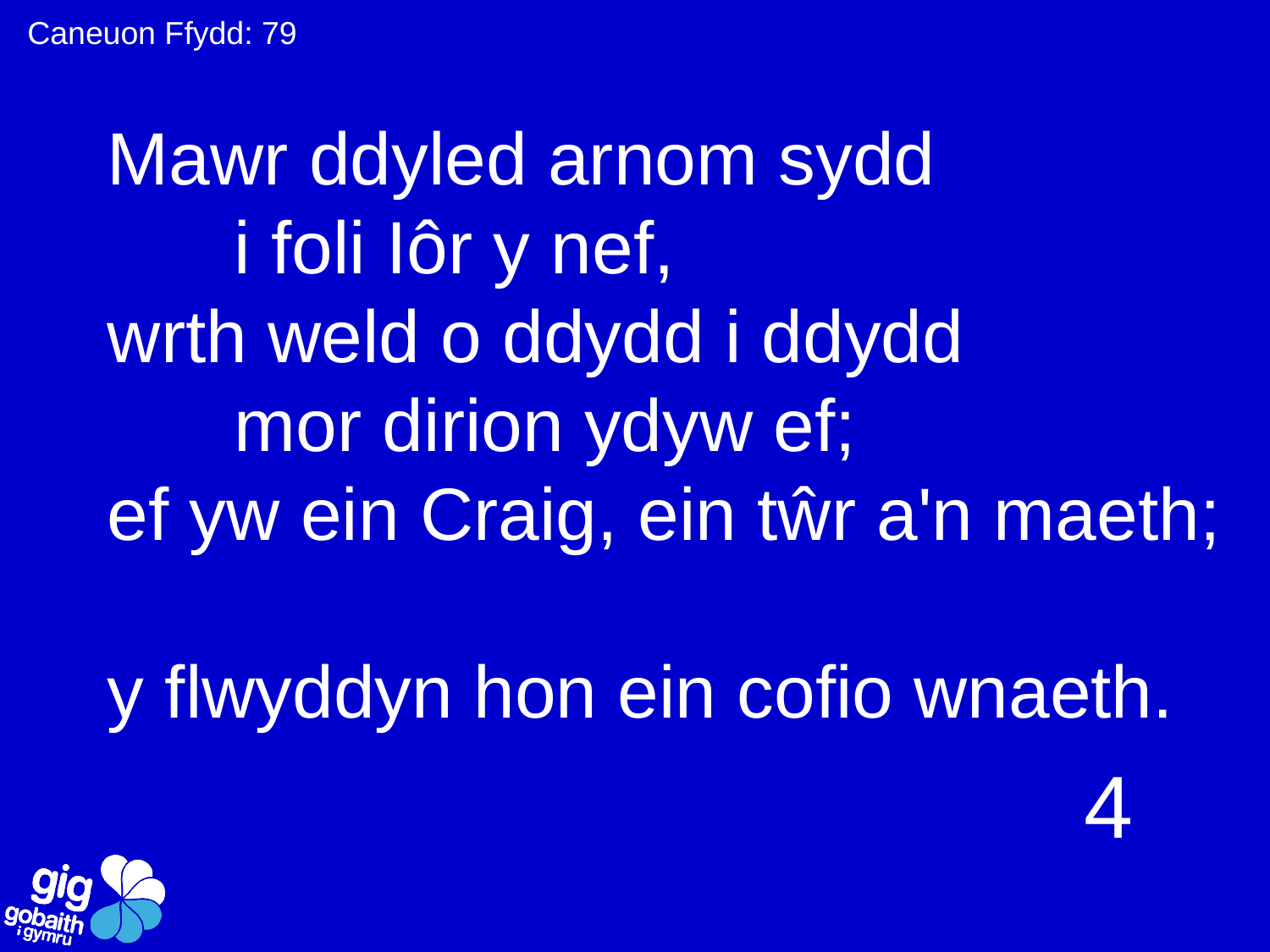

Caneuon Ffydd: 79
Mawr ddyled arnom sydd
	i foli Iôr y nef,
wrth weld o ddydd i ddydd
	mor dirion ydyw ef;
ef yw ein Craig, ein tŵr a'n maeth;
y flwyddyn hon ein cofio wnaeth.

4